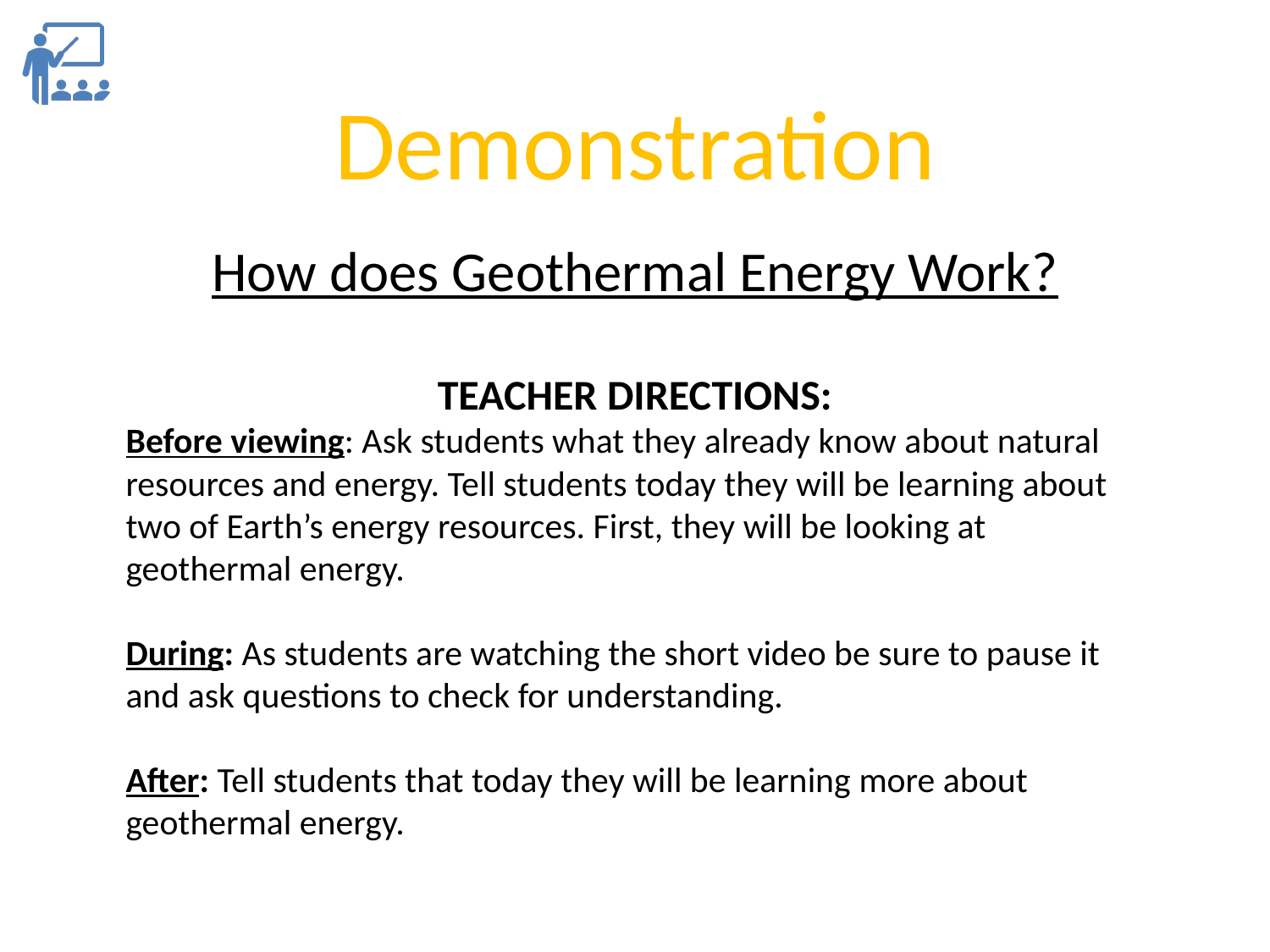

Demonstration
How does Geothermal Energy Work?
TEACHER DIRECTIONS:
Before viewing: Ask students what they already know about natural resources and energy. Tell students today they will be learning about two of Earth’s energy resources. First, they will be looking at geothermal energy.

During: As students are watching the short video be sure to pause it and ask questions to check for understanding.

After: Tell students that today they will be learning more about geothermal energy.